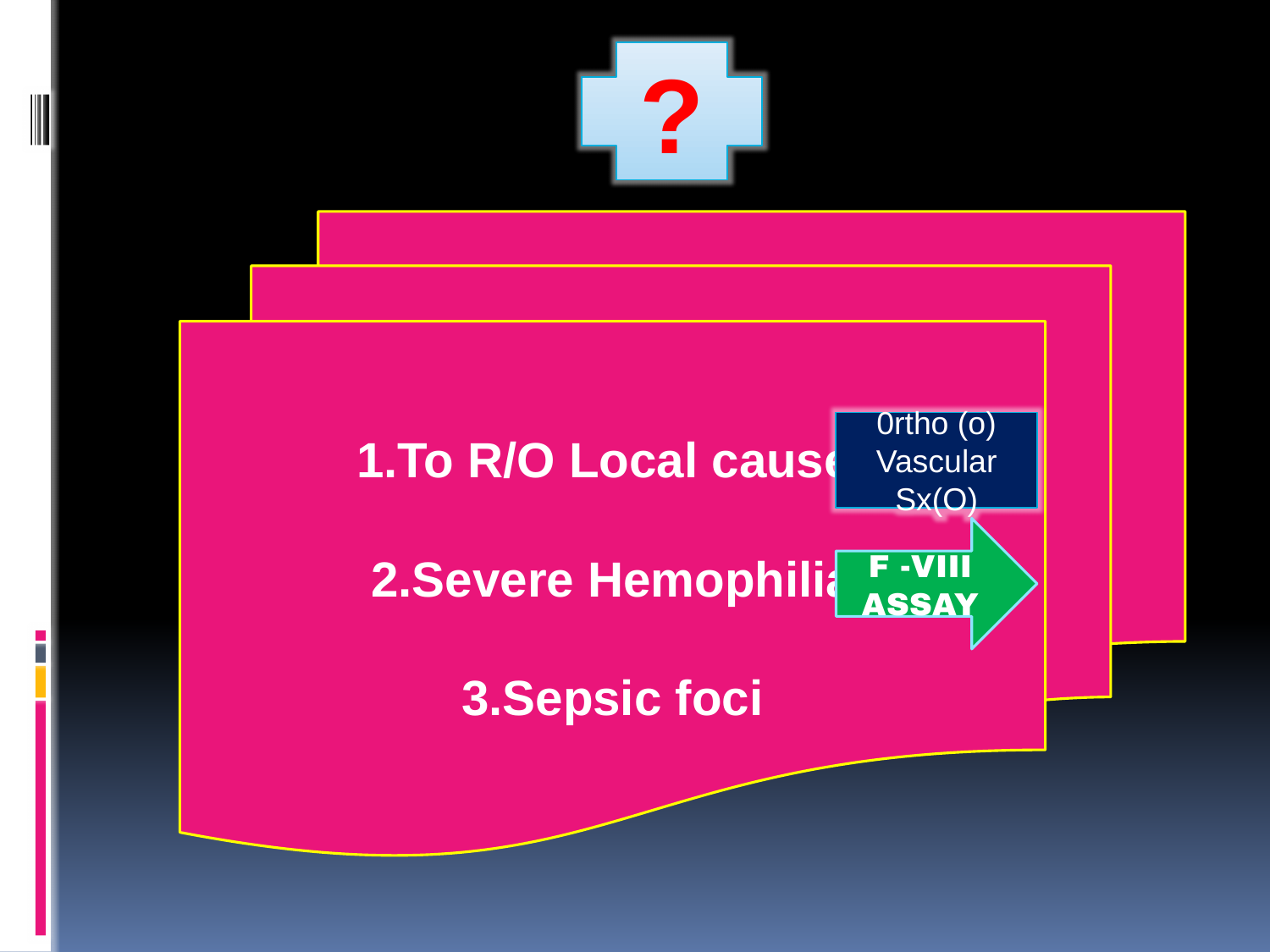

?
#
1.To R/O Local cause-

2.Severe Hemophilia

3.Sepsic foci

0rtho (o)
Vascular Sx(O)
F -VIII ASSAY